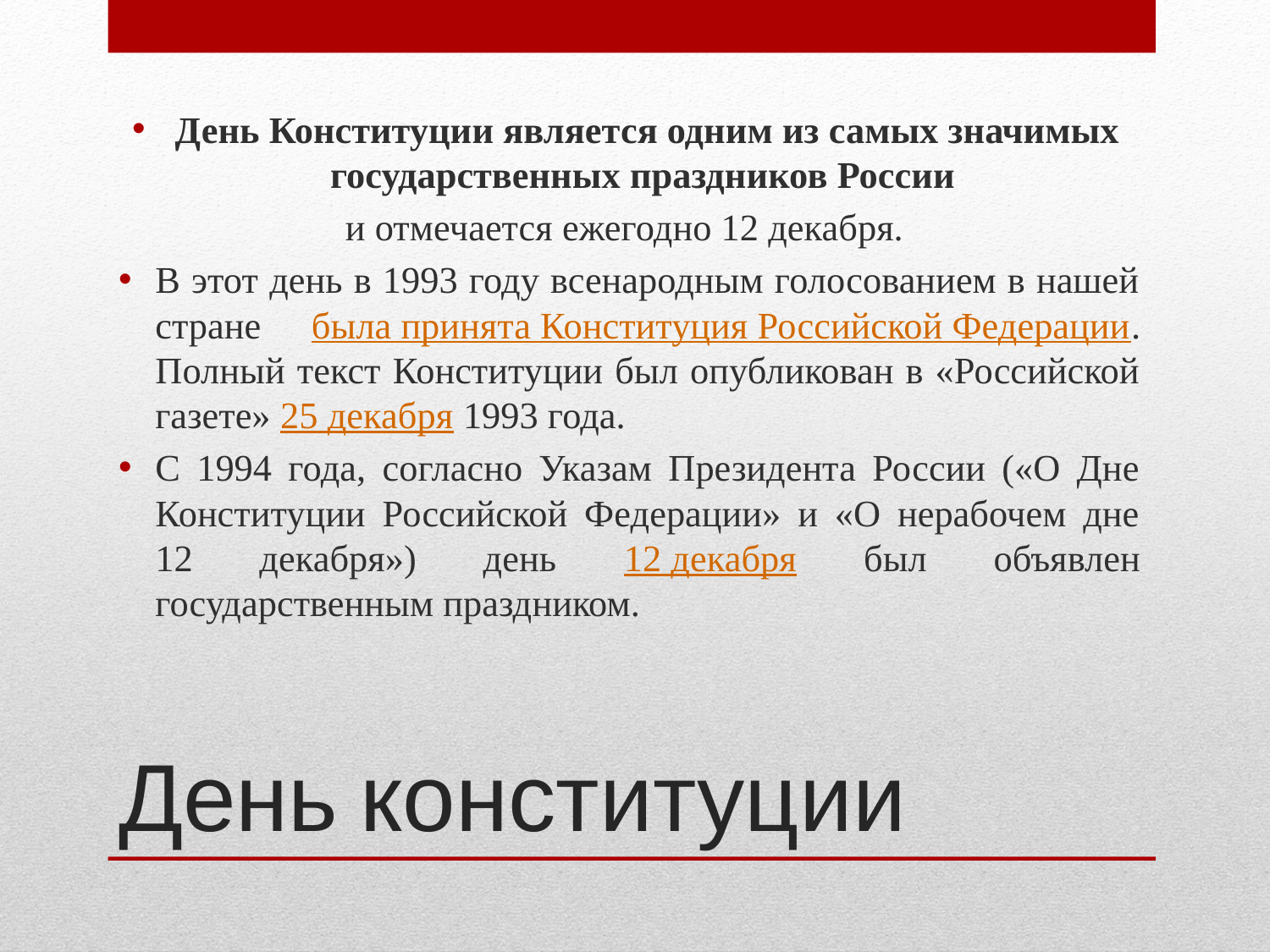

День Конституции является одним из самых значимых государственных праздников России
и отмечается ежегодно 12 декабря.
В этот день в 1993 году всенародным голосованием в нашей стране была принята Конституция Российской Федерации. Полный текст Конституции был опубликован в «Российской газете» 25 декабря 1993 года.
С 1994 года, согласно Указам Президента России («О Дне Конституции Российской Федерации» и «О нерабочем дне 12 декабря») день 12 декабря был объявлен государственным праздником.
# День конституции